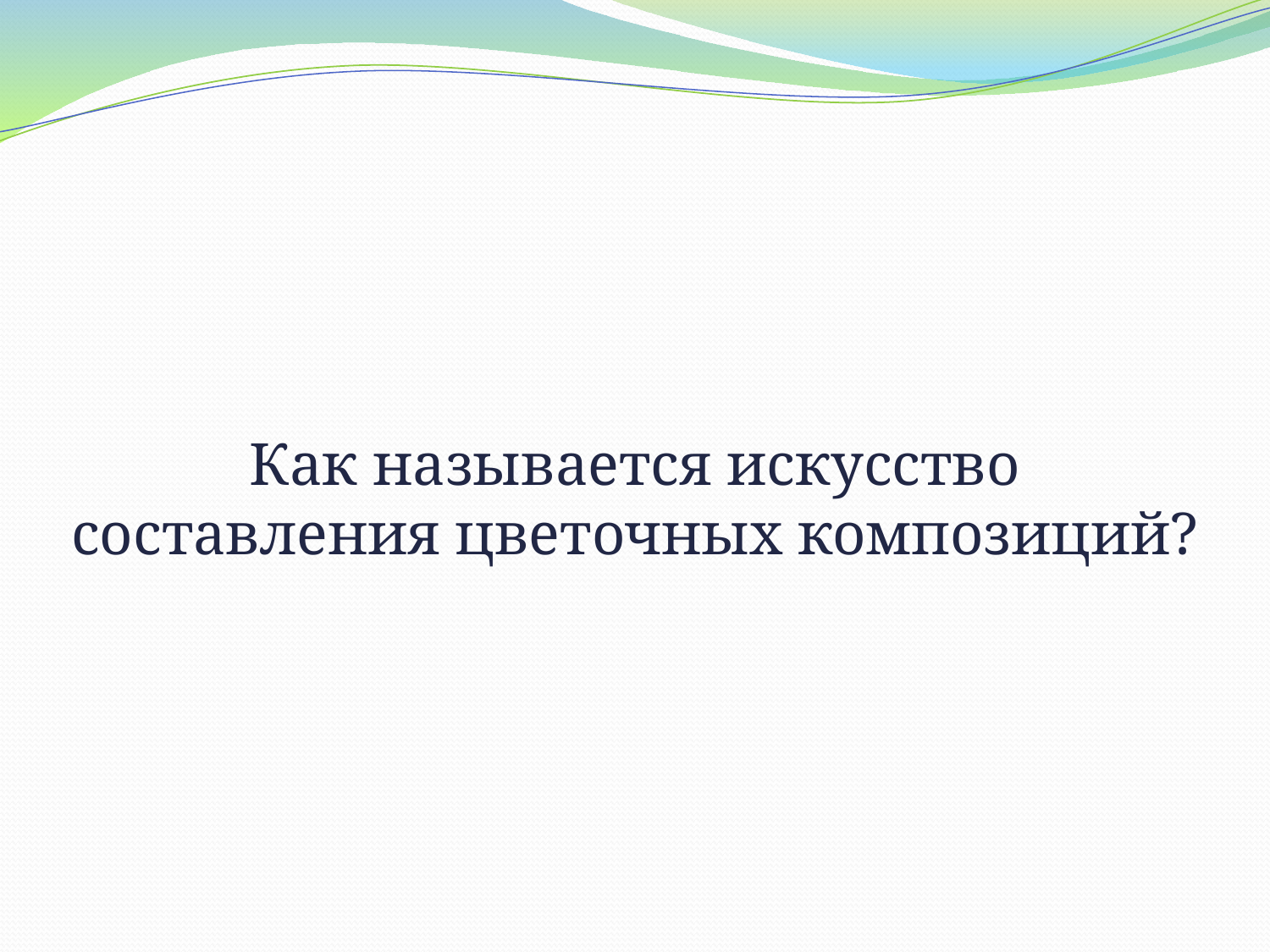

# Как называется искусство составления цветочных композиций?